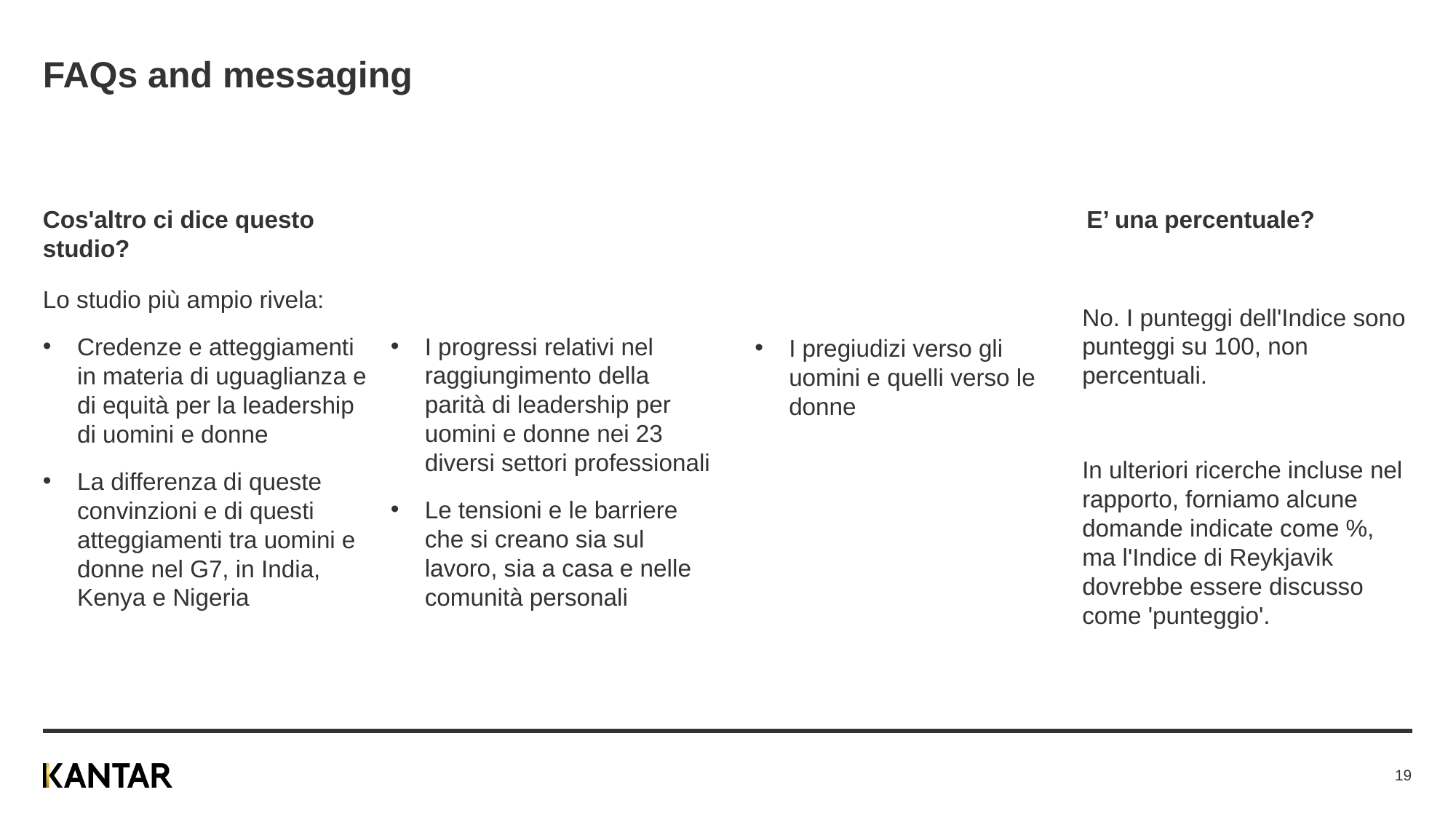

# FAQs and messaging

E’ una percentuale?

Cos'altro ci dice questo studio?

I progressi relativi nel raggiungimento della parità di leadership per uomini e donne nei 23 diversi settori professionali
Le tensioni e le barriere che si creano sia sul lavoro, sia a casa e nelle comunità personali
Lo studio più ampio rivela:
Credenze e atteggiamenti in materia di uguaglianza e di equità per la leadership di uomini e donne
La differenza di queste convinzioni e di questi atteggiamenti tra uomini e donne nel G7, in India, Kenya e Nigeria
No. I punteggi dell'Indice sono punteggi su 100, non percentuali.

In ulteriori ricerche incluse nel rapporto, forniamo alcune domande indicate come %, ma l'Indice di Reykjavik dovrebbe essere discusso come 'punteggio'.
I pregiudizi verso gli uomini e quelli verso le donne

19